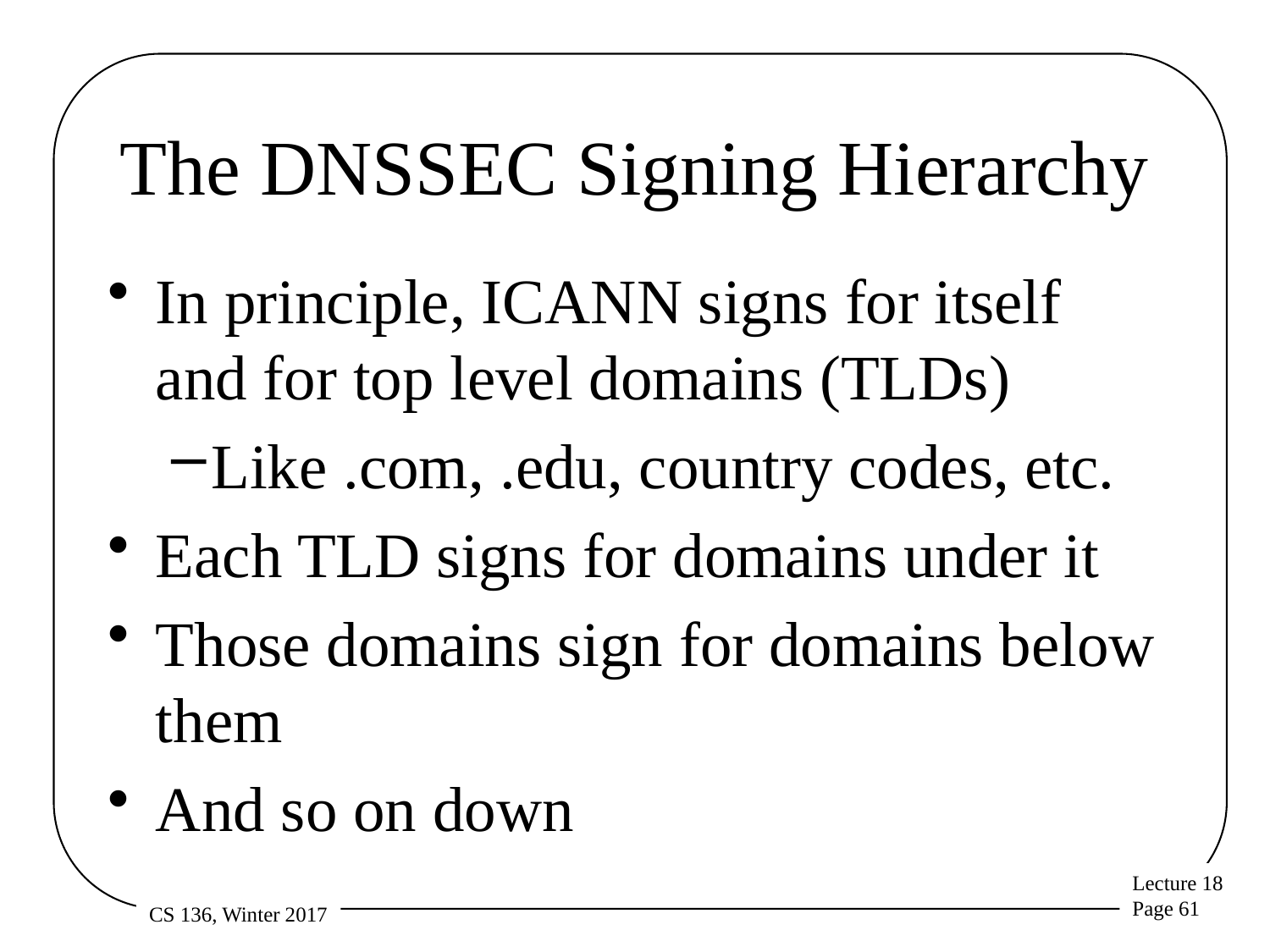

# The DNSSEC Signing Hierarchy
In principle, ICANN signs for itself and for top level domains (TLDs)
Like .com, .edu, country codes, etc.
Each TLD signs for domains under it
Those domains sign for domains below them
And so on down